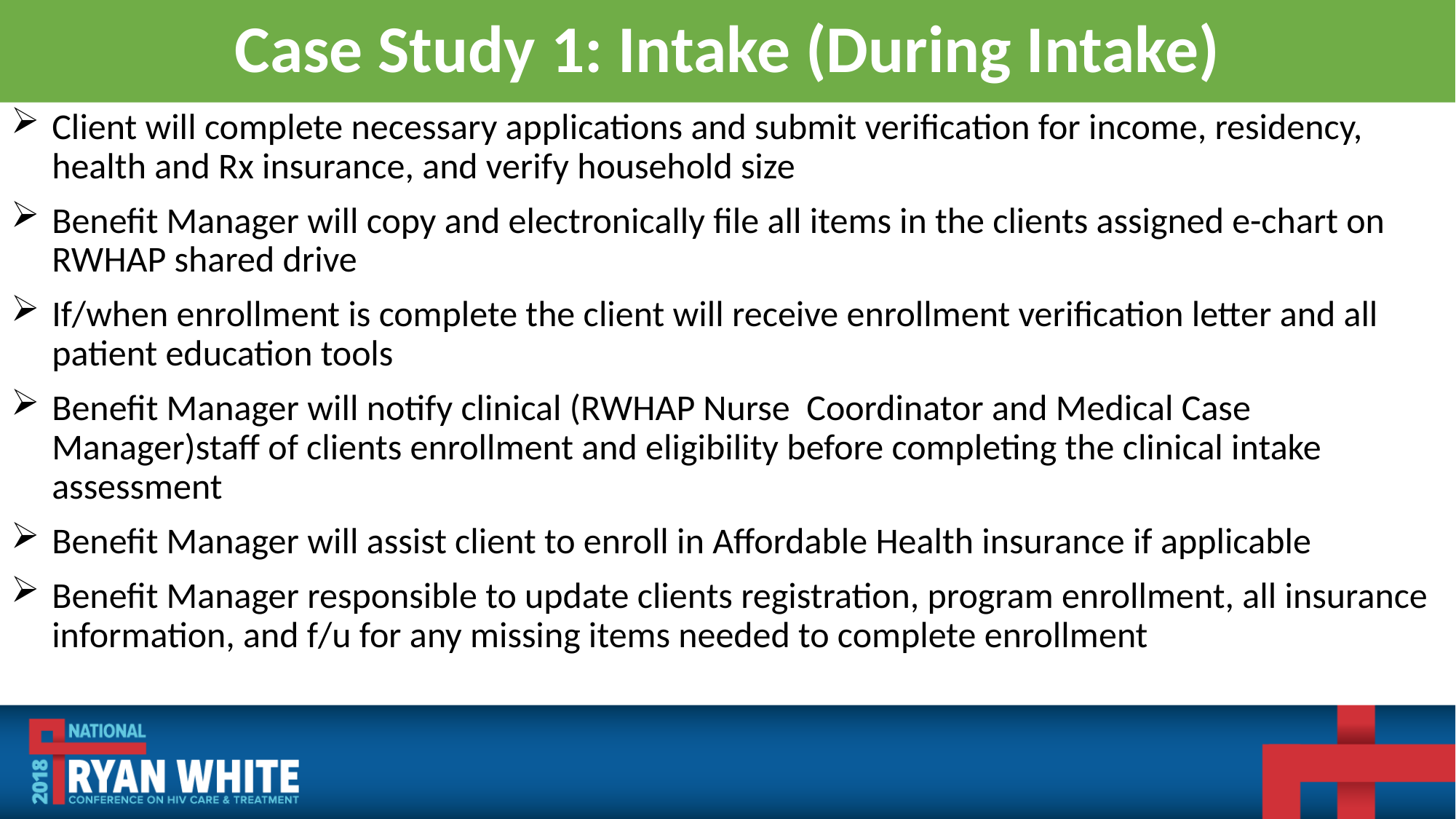

# Case Study 1: Intake (During Intake)
Client will complete necessary applications and submit verification for income, residency, health and Rx insurance, and verify household size
Benefit Manager will copy and electronically file all items in the clients assigned e-chart on RWHAP shared drive
If/when enrollment is complete the client will receive enrollment verification letter and all patient education tools
Benefit Manager will notify clinical (RWHAP Nurse  Coordinator and Medical Case Manager)staff of clients enrollment and eligibility before completing the clinical intake assessment
Benefit Manager will assist client to enroll in Affordable Health insurance if applicable
Benefit Manager responsible to update clients registration, program enrollment, all insurance information, and f/u for any missing items needed to complete enrollment